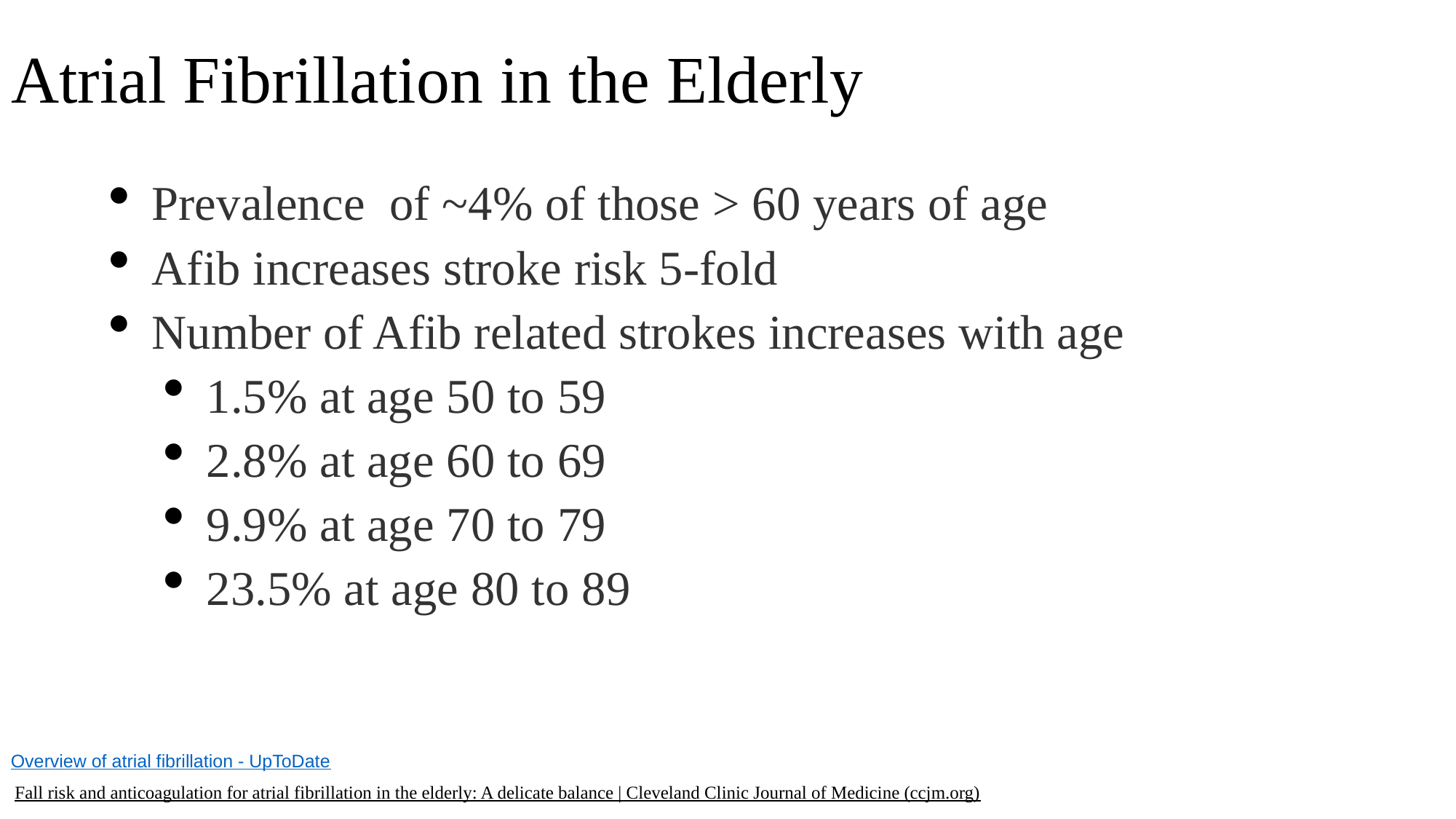

# Atrial Fibrillation in the Elderly
Prevalence  of ~4% of those > 60 years of age
Afib increases stroke risk 5-fold
Number of Afib related strokes increases with age
1.5% at age 50 to 59
2.8% at age 60 to 69
9.9% at age 70 to 79
23.5% at age 80 to 89

Overview of atrial fibrillation - UpToDate
Fall risk and anticoagulation for atrial fibrillation in the elderly: A delicate balance | Cleveland Clinic Journal of Medicine (ccjm.org)